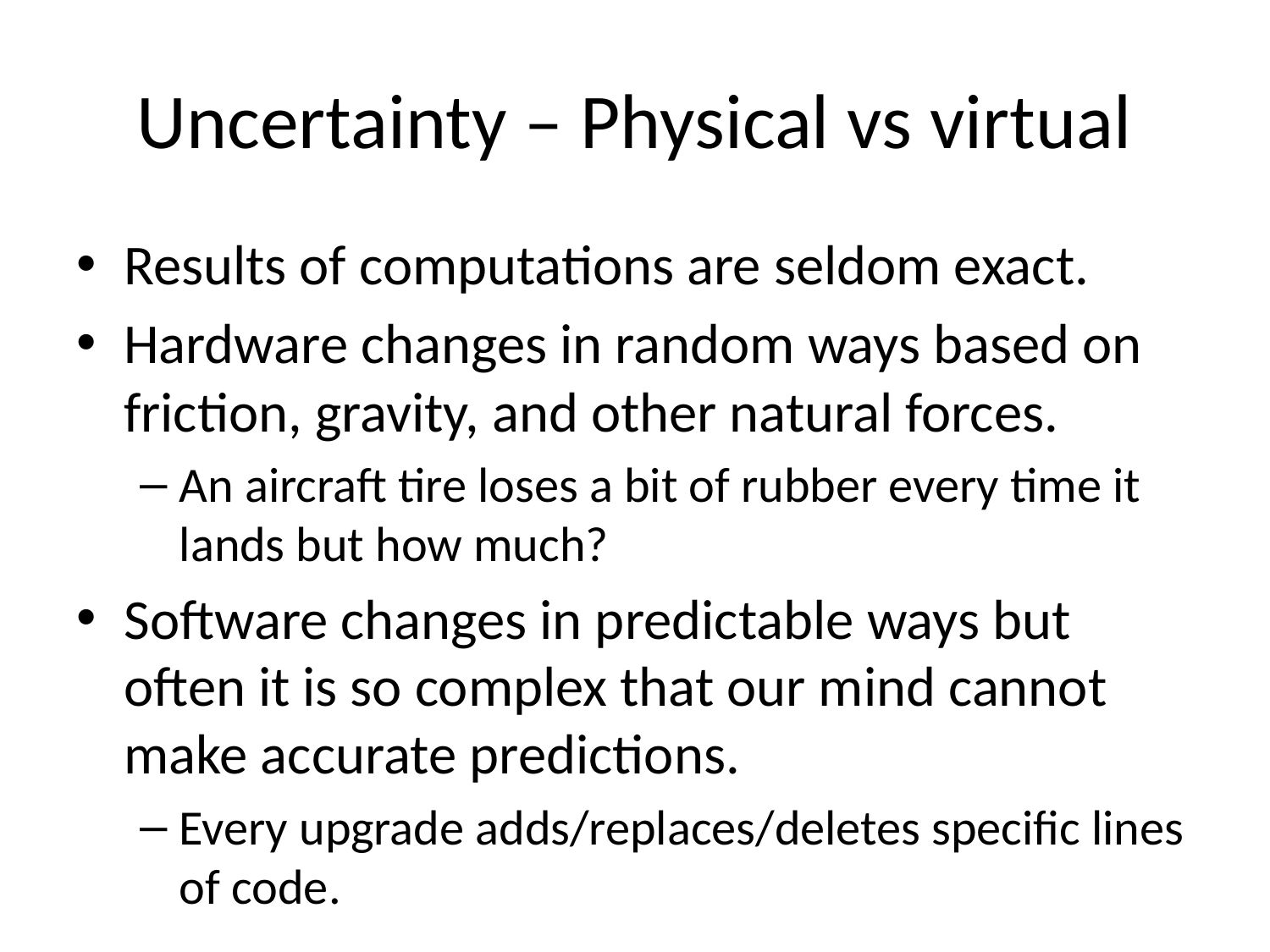

# Uncertainty – Physical vs virtual
Results of computations are seldom exact.
Hardware changes in random ways based on friction, gravity, and other natural forces.
An aircraft tire loses a bit of rubber every time it lands but how much?
Software changes in predictable ways but often it is so complex that our mind cannot make accurate predictions.
Every upgrade adds/replaces/deletes specific lines of code.